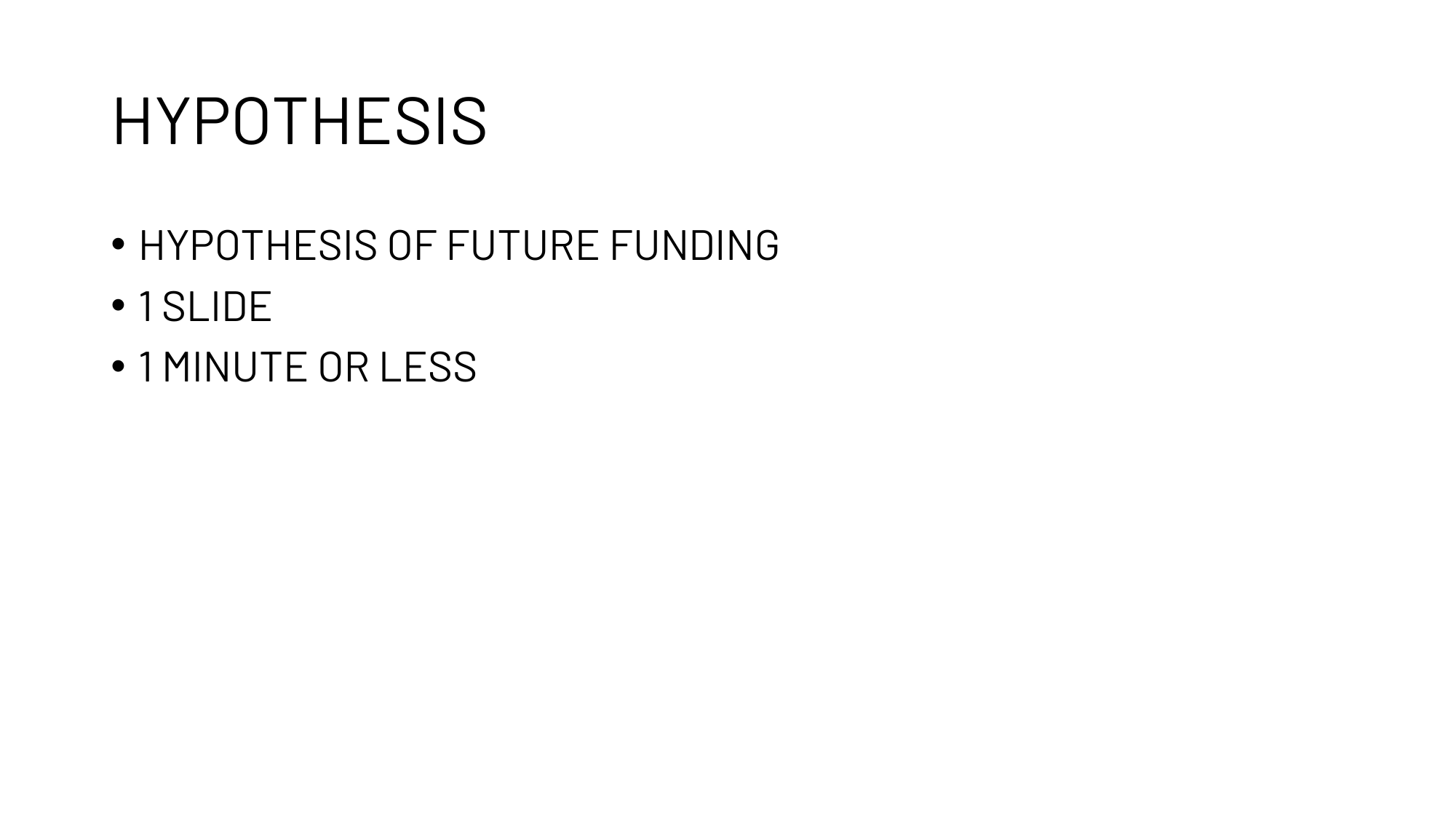

# HYPOTHESIS
HYPOTHESIS OF FUTURE FUNDING
1 SLIDE
1 MINUTE OR LESS